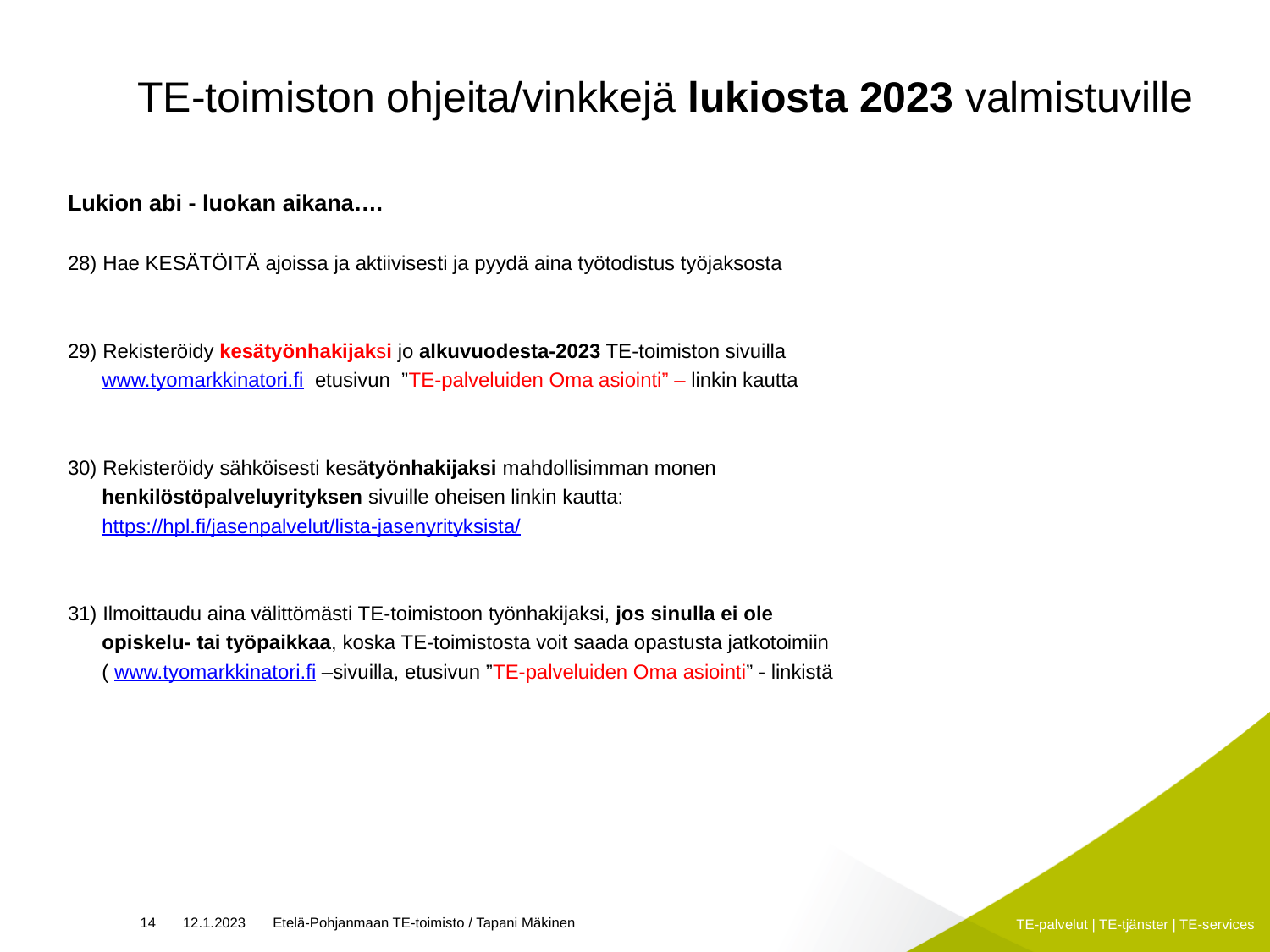

# TE-toimiston ohjeita/vinkkejä lukiosta 2023 valmistuville
Lukion abi - luokan aikana….
28) Hae KESÄTÖITÄ ajoissa ja aktiivisesti ja pyydä aina työtodistus työjaksosta
29) Rekisteröidy kesätyönhakijaksi jo alkuvuodesta-2023 TE-toimiston sivuilla
      www.tyomarkkinatori.fi  etusivun  ”TE-palveluiden Oma asiointi” – linkin kautta
30) Rekisteröidy sähköisesti kesätyönhakijaksi mahdollisimman monen
      henkilöstöpalveluyrityksen sivuille oheisen linkin kautta:
      https://hpl.fi/jasenpalvelut/lista-jasenyrityksista/
31) Ilmoittaudu aina välittömästi TE-toimistoon työnhakijaksi, jos sinulla ei ole
      opiskelu- tai työpaikkaa, koska TE-toimistosta voit saada opastusta jatkotoimiin
      ( www.tyomarkkinatori.fi –sivuilla, etusivun ”TE-palveluiden Oma asiointi” - linkistä

14
12.1.2023
Etelä-Pohjanmaan TE-toimisto / Tapani Mäkinen